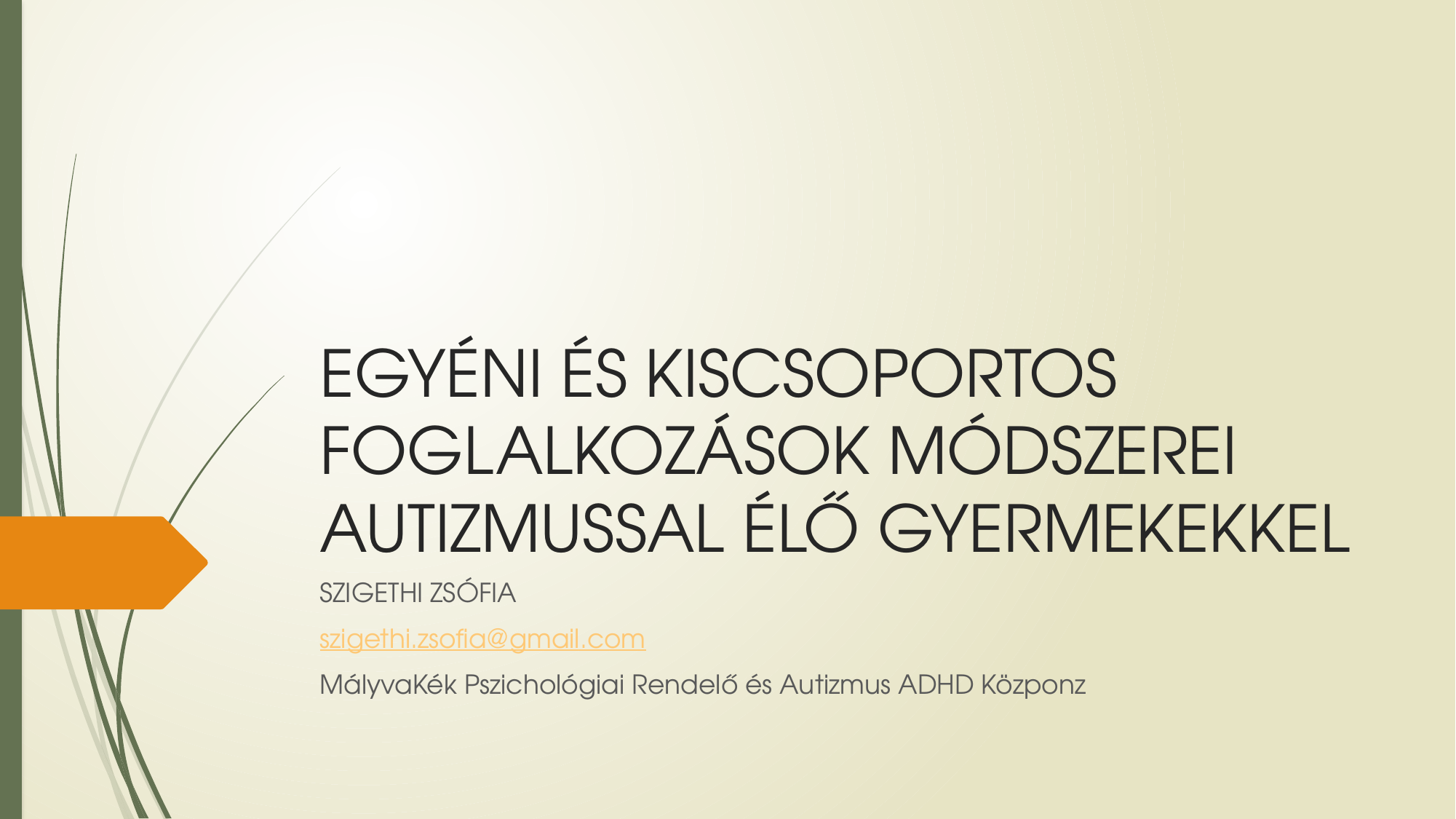

# EGYÉNI ÉS KISCSOPORTOS FOGLALKOZÁSOK MÓDSZEREI AUTIZMUSSAL ÉLŐ GYERMEKEKKEL
SZIGETHI ZSÓFIA
szigethi.zsofia@gmail.com
MályvaKék Pszichológiai Rendelő és Autizmus ADHD Közponz